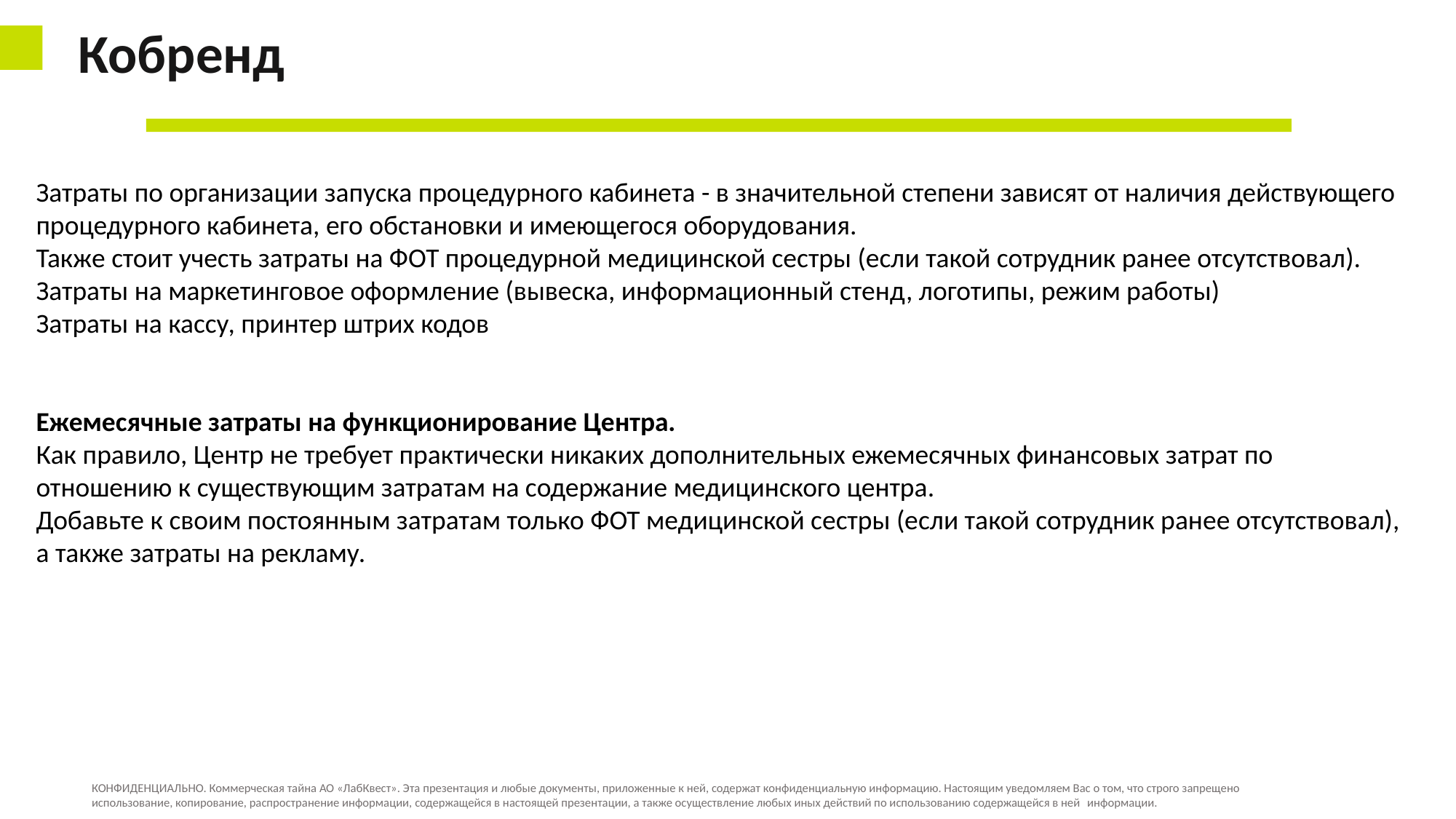

Кобренд

Затраты по организации запуска процедурного кабинета - в значительной степени зависят от наличия действующего процедурного кабинета, его обстановки и имеющегося оборудования.
Также стоит учесть затраты на ФОТ процедурной медицинской сестры (если такой сотрудник ранее отсутствовал). Затраты на маркетинговое оформление (вывеска, информационный стенд, логотипы, режим работы)
Затраты на кассу, принтер штрих кодов

Ежемесячные затраты на функционирование Центра.
Как правило, Центр не требует практически никаких дополнительных ежемесячных финансовых затрат по отношению к существующим затратам на содержание медицинского центра.
Добавьте к своим постоянным затратам только ФОТ медицинской сестры (если такой сотрудник ранее отсутствовал), а также затраты на рекламу.
КОНФИДЕНЦИАЛЬНО. Коммерческая тайна АО «ЛабКвест». Эта презентация и любые документы, приложенные к ней, содержат конфиденциальную информацию. Настоящим уведомляем Вас о том, что строго запрещено использование, копирование, распространение информации, содержащейся в настоящей презентации, а также осуществление любых иных действий по использованию содержащейся в ней  информации.